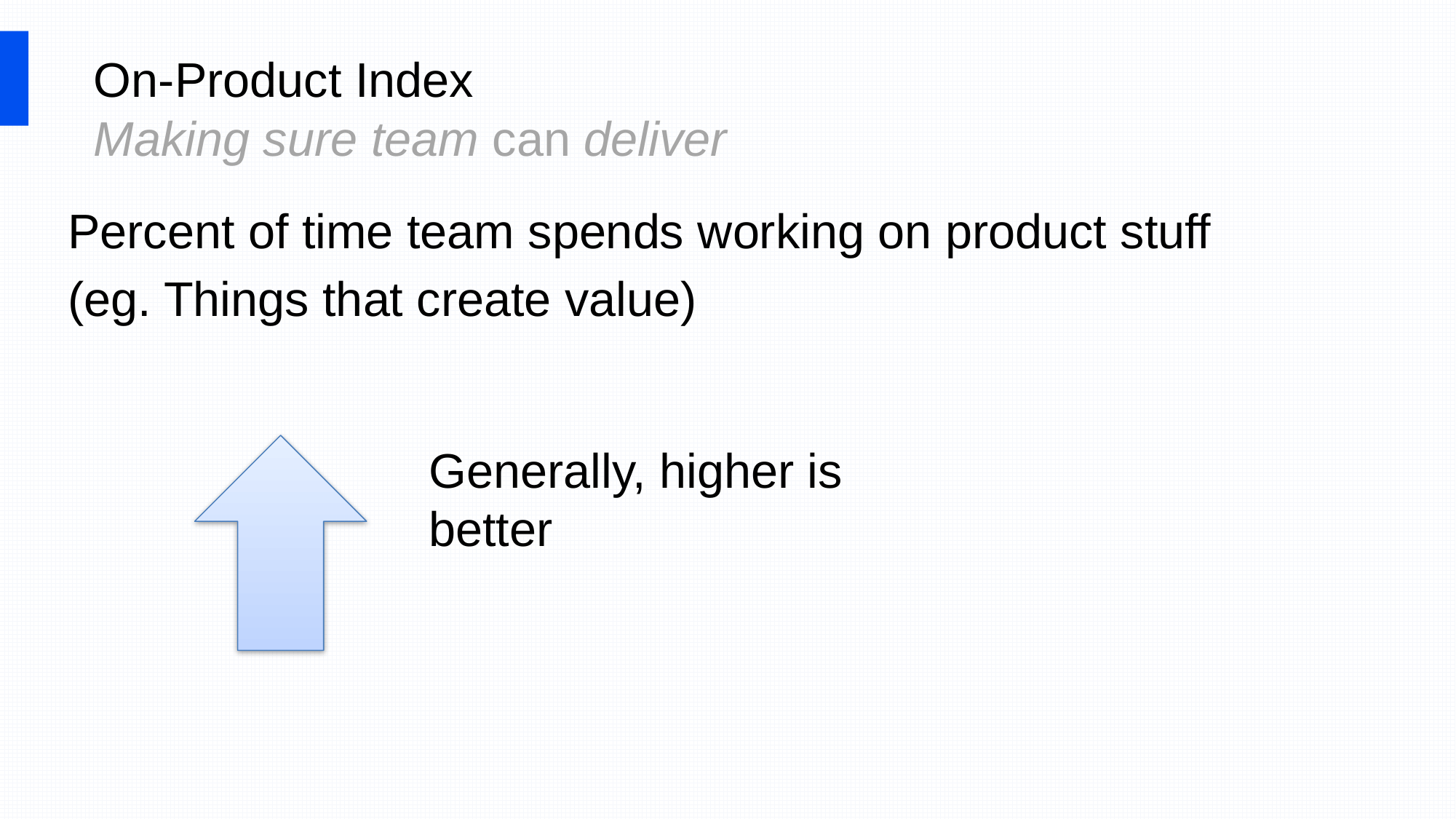

# On-Product Index
Making sure team can deliver
Percent of time team spends working on product stuff
(eg. Things that create value)
Generally, higher is better